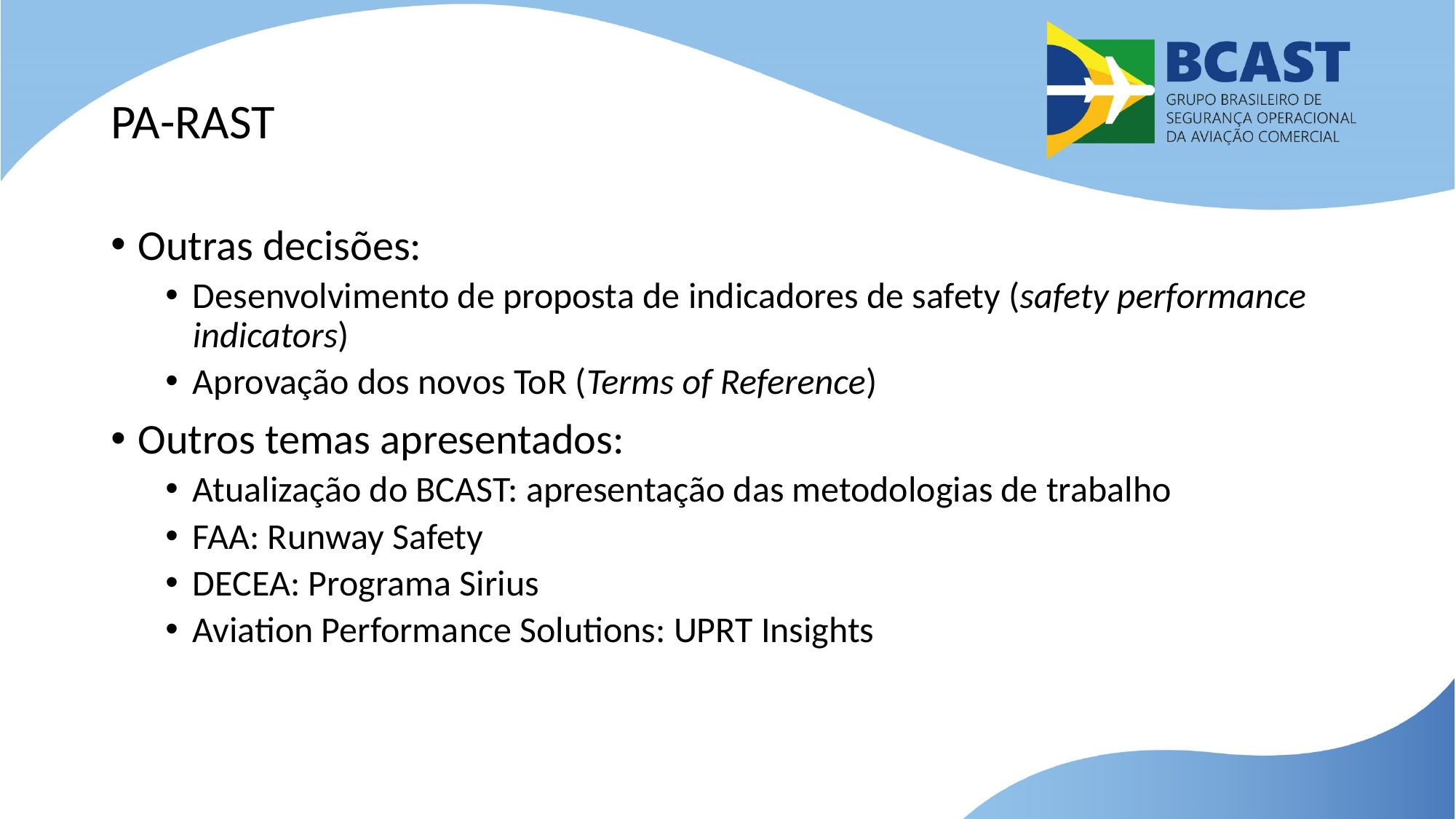

# PA-RAST
Outras decisões:
Desenvolvimento de proposta de indicadores de safety (safety performance indicators)
Aprovação dos novos ToR (Terms of Reference)
Outros temas apresentados:
Atualização do BCAST: apresentação das metodologias de trabalho
FAA: Runway Safety
DECEA: Programa Sirius
Aviation Performance Solutions: UPRT Insights